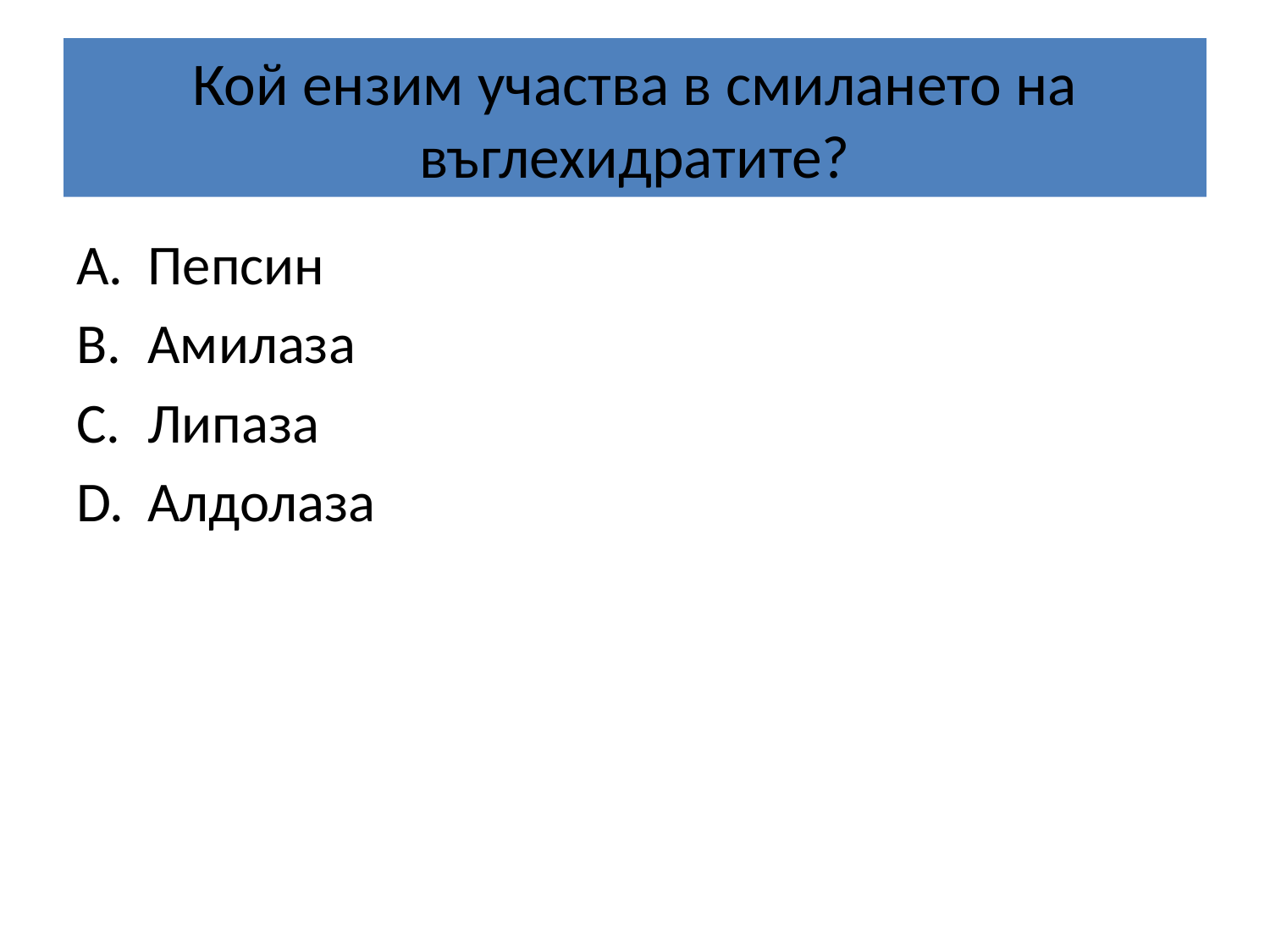

# Кой ензим участва в смилането на въглехидратите?
Пепсин
Амилаза
Липаза
Алдолаза